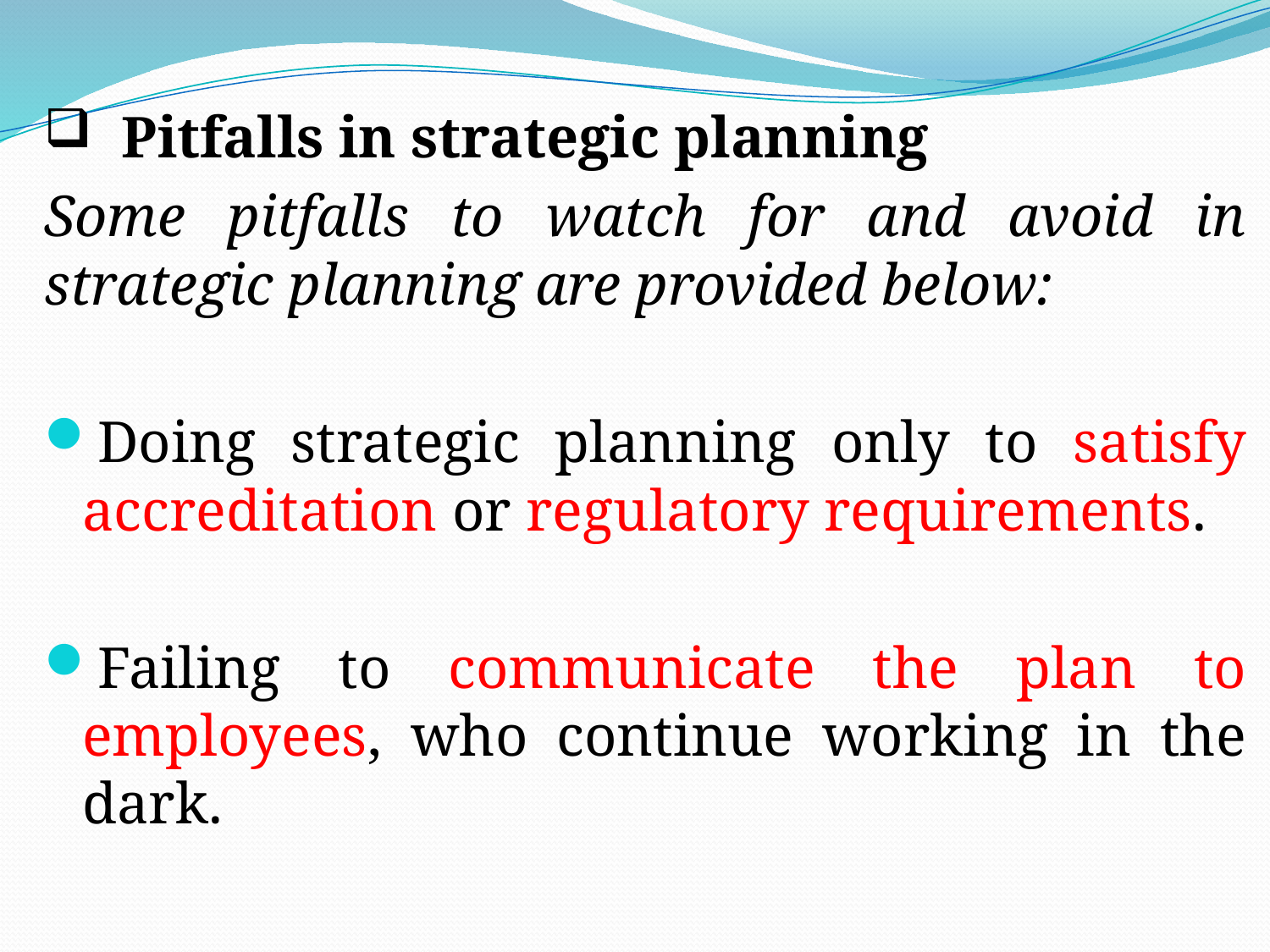

# .
  Pitfalls in strategic planning
Some pitfalls to watch for and avoid in strategic planning are provided below:

Doing strategic planning only to satisfy accreditation or regulatory requirements.

Failing to communicate the plan to employees, who continue working in the dark.